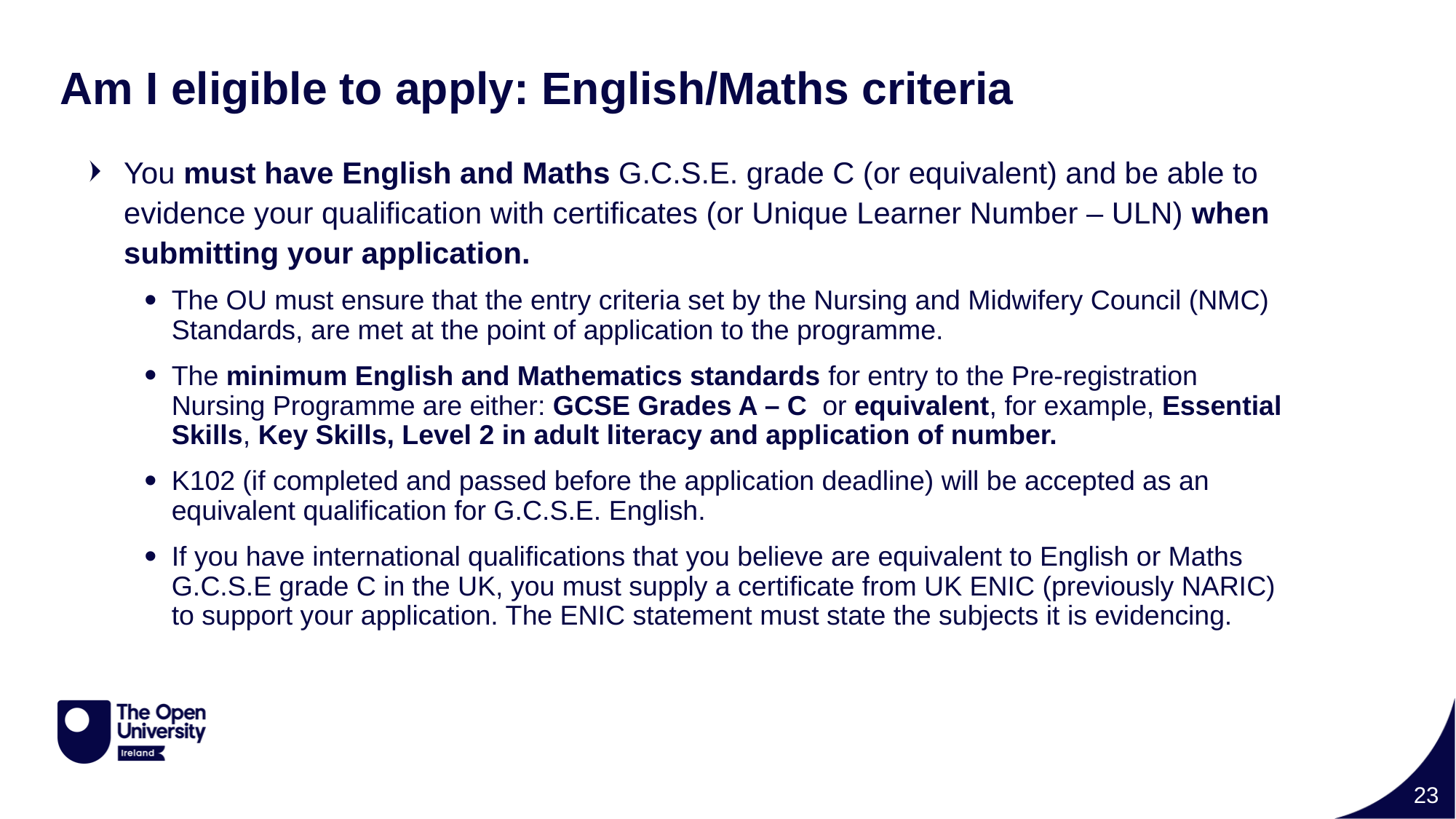

Am I eligible to apply: English/Maths criteria

You must have English and Maths G.C.S.E. grade C (or equivalent) and be able to evidence your qualification with certificates (or Unique Learner Number – ULN) when submitting your application.
The OU must ensure that the entry criteria set by the Nursing and Midwifery Council (NMC) Standards, are met at the point of application to the programme.
The minimum English and Mathematics standards for entry to the Pre-registration Nursing Programme are either: GCSE Grades A – C  or equivalent, for example, Essential Skills, Key Skills, Level 2 in adult literacy and application of number.
K102 (if completed and passed before the application deadline) will be accepted as an equivalent qualification for G.C.S.E. English.
If you have international qualifications that you believe are equivalent to English or Maths G.C.S.E grade C in the UK, you must supply a certificate from UK ENIC (previously NARIC) to support your application. The ENIC statement must state the subjects it is evidencing.